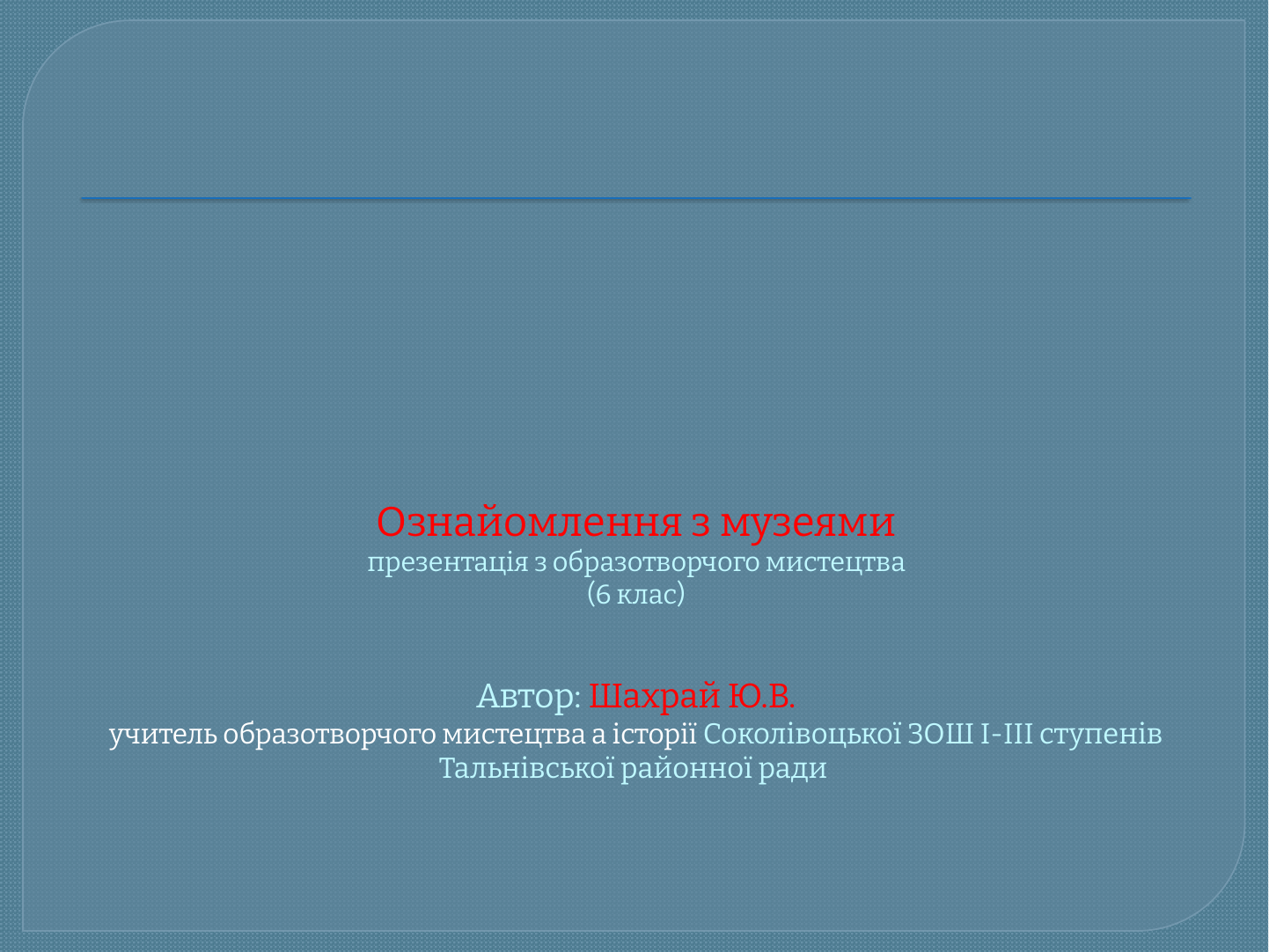

# Ознайомлення з музеями презентація з образотворчого мистецтва (6 клас) Автор: Шахрай Ю.В. учитель образотворчого мистецтва а історії Соколівоцької ЗОШ І-ІІІ ступенів Тальнівської районної ради